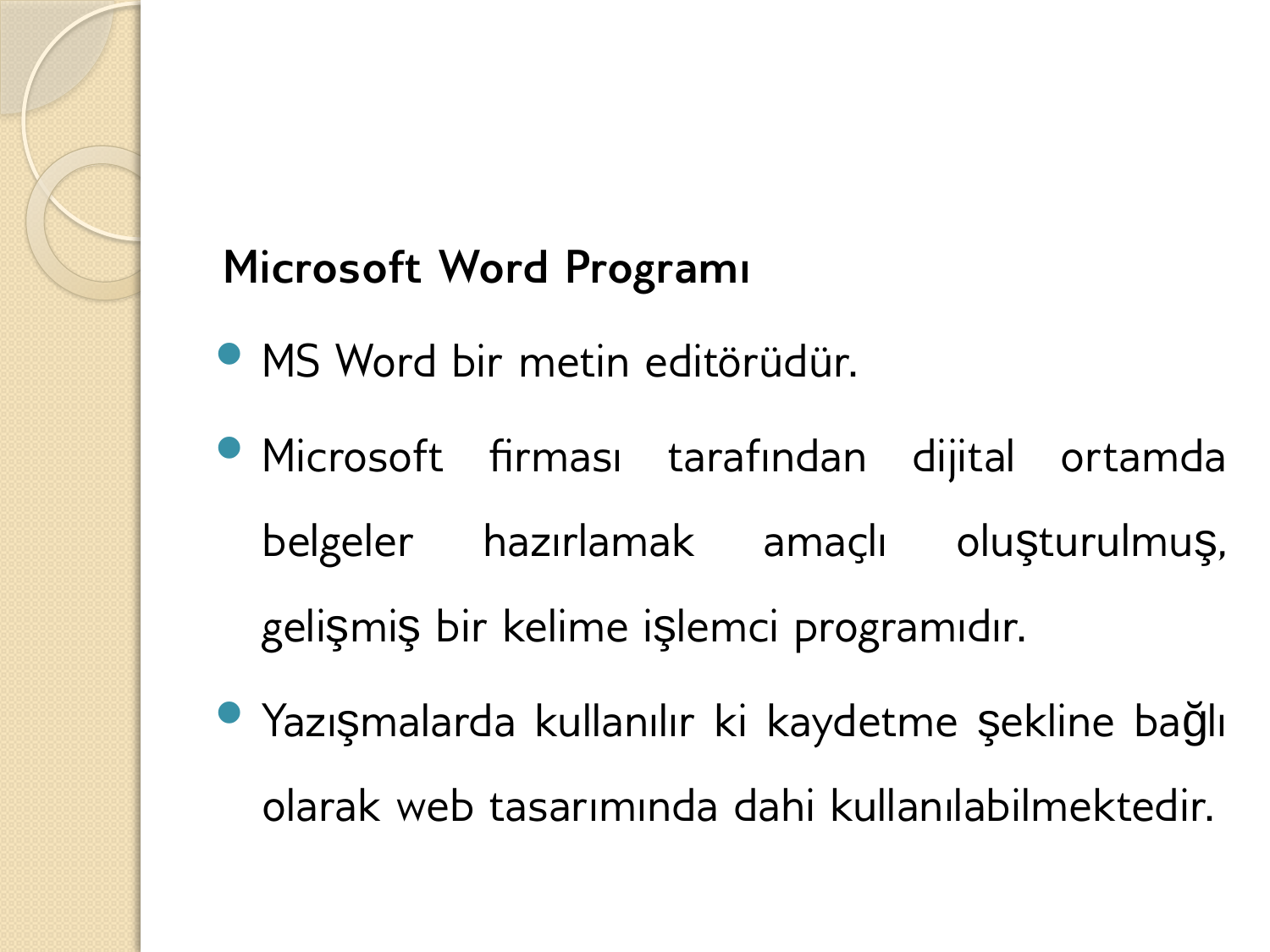

#
Microsoft Word Programı
MS Word bir metin editörüdür.
Microsoft firması tarafından dijital ortamda belgeler hazırlamak amaçlı oluşturulmuş, gelişmiş bir kelime işlemci programıdır.
Yazışmalarda kullanılır ki kaydetme şekline bağlı olarak web tasarımında dahi kullanılabilmektedir.